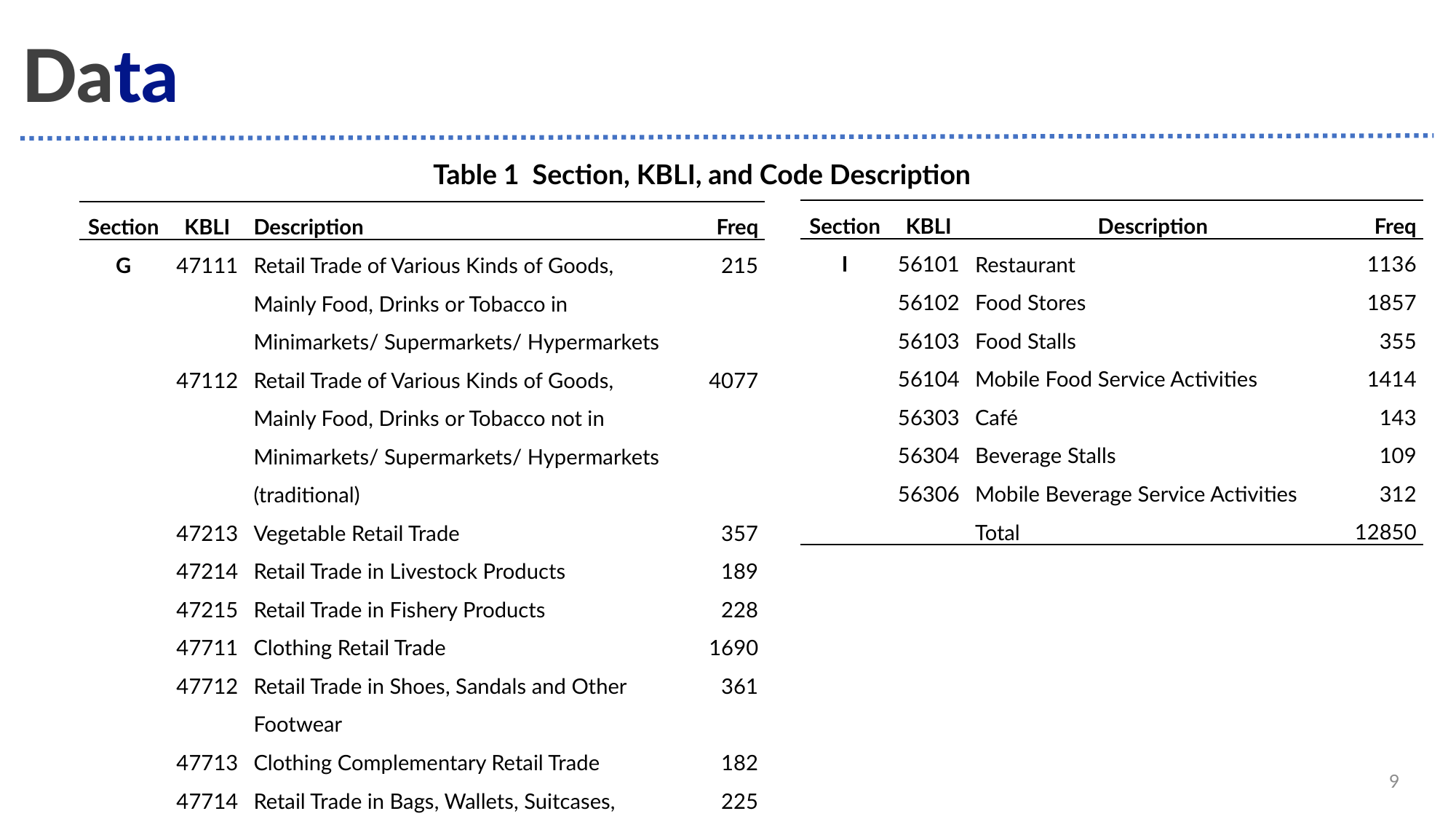

# Data
Table 1  Section, KBLI, and Code Description
| Section | KBLI | Description | Freq |
| --- | --- | --- | --- |
| I | 56101 | Restaurant | 1136 |
|  | 56102 | Food Stores | 1857 |
|  | 56103 | Food Stalls | 355 |
|  | 56104 | Mobile Food Service Activities | 1414 |
|  | 56303 | Café | 143 |
|  | 56304 | Beverage Stalls | 109 |
|  | 56306 | Mobile Beverage Service Activities | 312 |
|  |  | Total | 12850 |
| Section | KBLI | Description | Freq |
| --- | --- | --- | --- |
| G | 47111 | Retail Trade of Various Kinds of Goods, Mainly Food, Drinks or Tobacco in Minimarkets/ Supermarkets/ Hypermarkets | 215 |
|  | 47112 | Retail Trade of Various Kinds of Goods, Mainly Food, Drinks or Tobacco not in Minimarkets/ Supermarkets/ Hypermarkets (traditional) | 4077 |
|  | 47213 | Vegetable Retail Trade | 357 |
|  | 47214 | Retail Trade in Livestock Products | 189 |
|  | 47215 | Retail Trade in Fishery Products | 228 |
|  | 47711 | Clothing Retail Trade | 1690 |
|  | 47712 | Retail Trade in Shoes, Sandals and Other Footwear | 361 |
|  | 47713 | Clothing Complementary Retail Trade | 182 |
|  | 47714 | Retail Trade in Bags, Wallets, Suitcases, Backpacks and others | 225 |
9